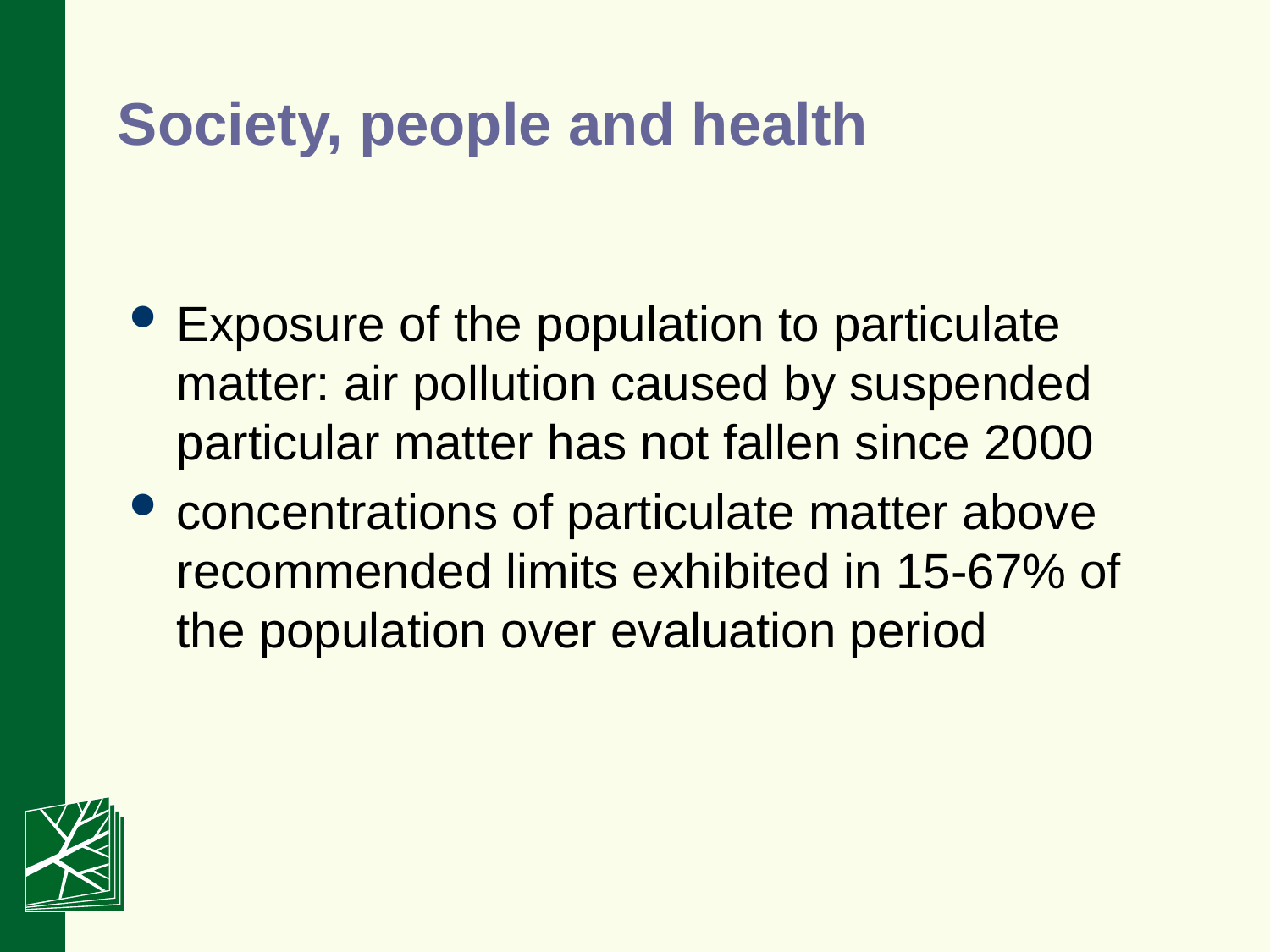

# Society, people and health
Exposure of the population to particulate matter: air pollution caused by suspended particular matter has not fallen since 2000
concentrations of particulate matter above recommended limits exhibited in 15-67% of the population over evaluation period